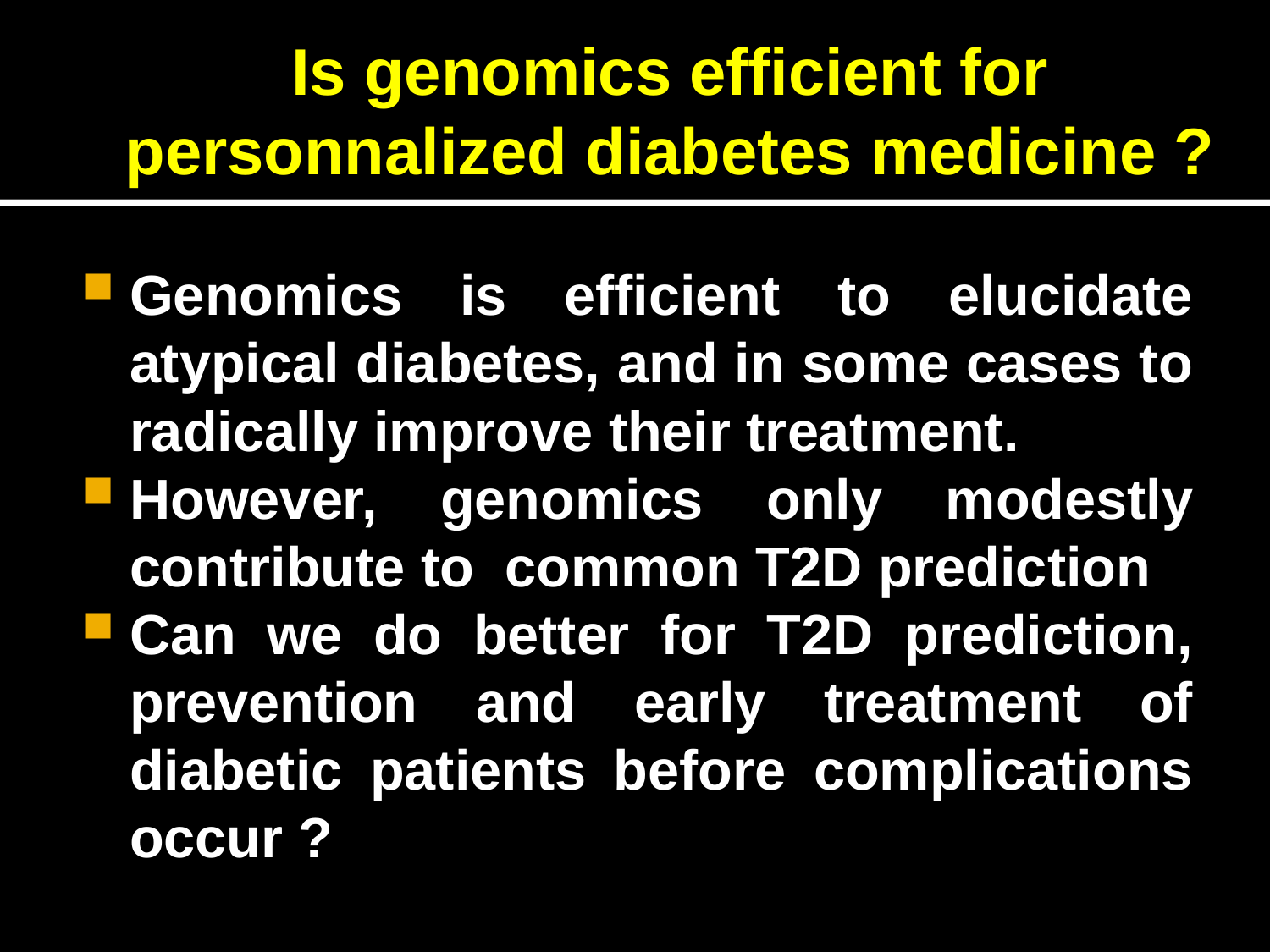

# Is genomics efficient for personnalized diabetes medicine ?
Genomics is efficient to elucidate atypical diabetes, and in some cases to radically improve their treatment.
However, genomics only modestly contribute to  common T2D prediction
Can we do better for T2D prediction, prevention and early treatment of diabetic patients before complications occur ?